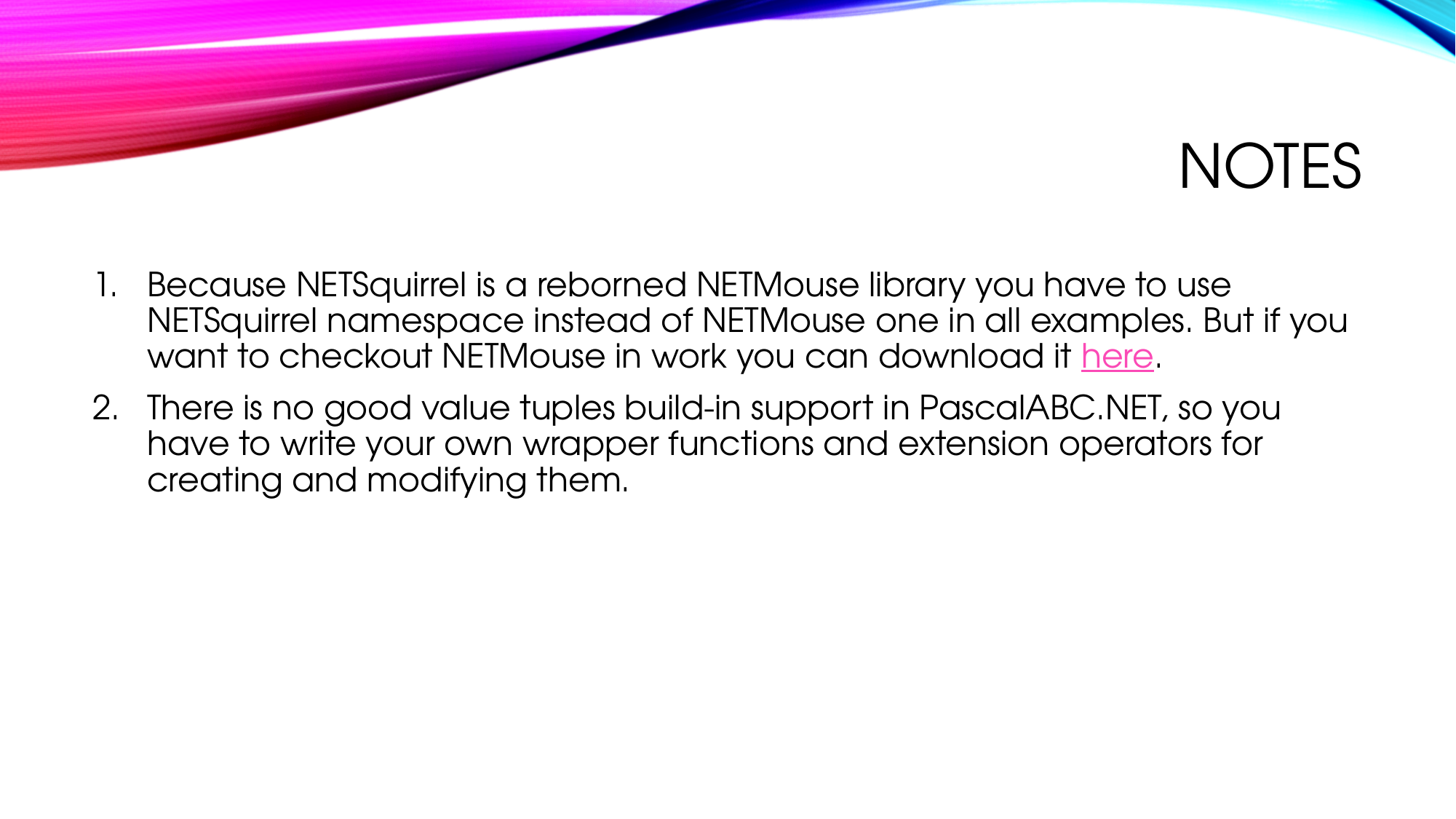

# Notes
Because NETSquirrel is a reborned NETMouse library you have to use NETSquirrel namespace instead of NETMouse one in all examples. But if you want to checkout NETMouse in work you can download it here.
There is no good value tuples build-in support in PascalABC.NET, so you have to write your own wrapper functions and extension operators for creating and modifying them.